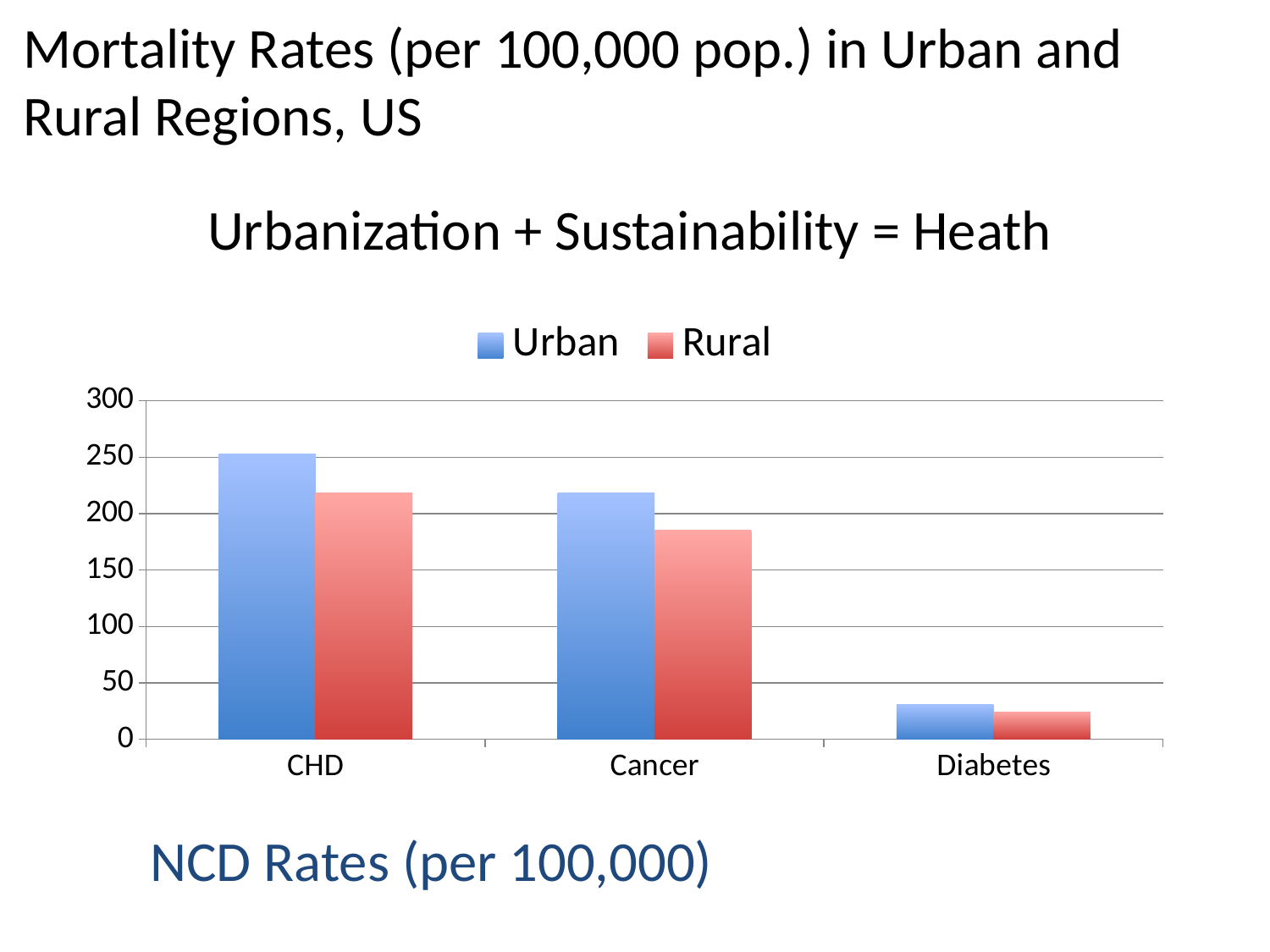

Mortality Rates (per 100,000 pop.) in Urban and Rural Regions, US
# Urbanization + Sustainability = Heath

### Chart

| Category | Urban | Rural |
|---|---|---|
| CHD | 253.0 | 218.0 |
| Cancer | 218.0 | 185.0 |
| Diabetes | 31.0 | 24.0 |
NCD Rates (per 100,000)